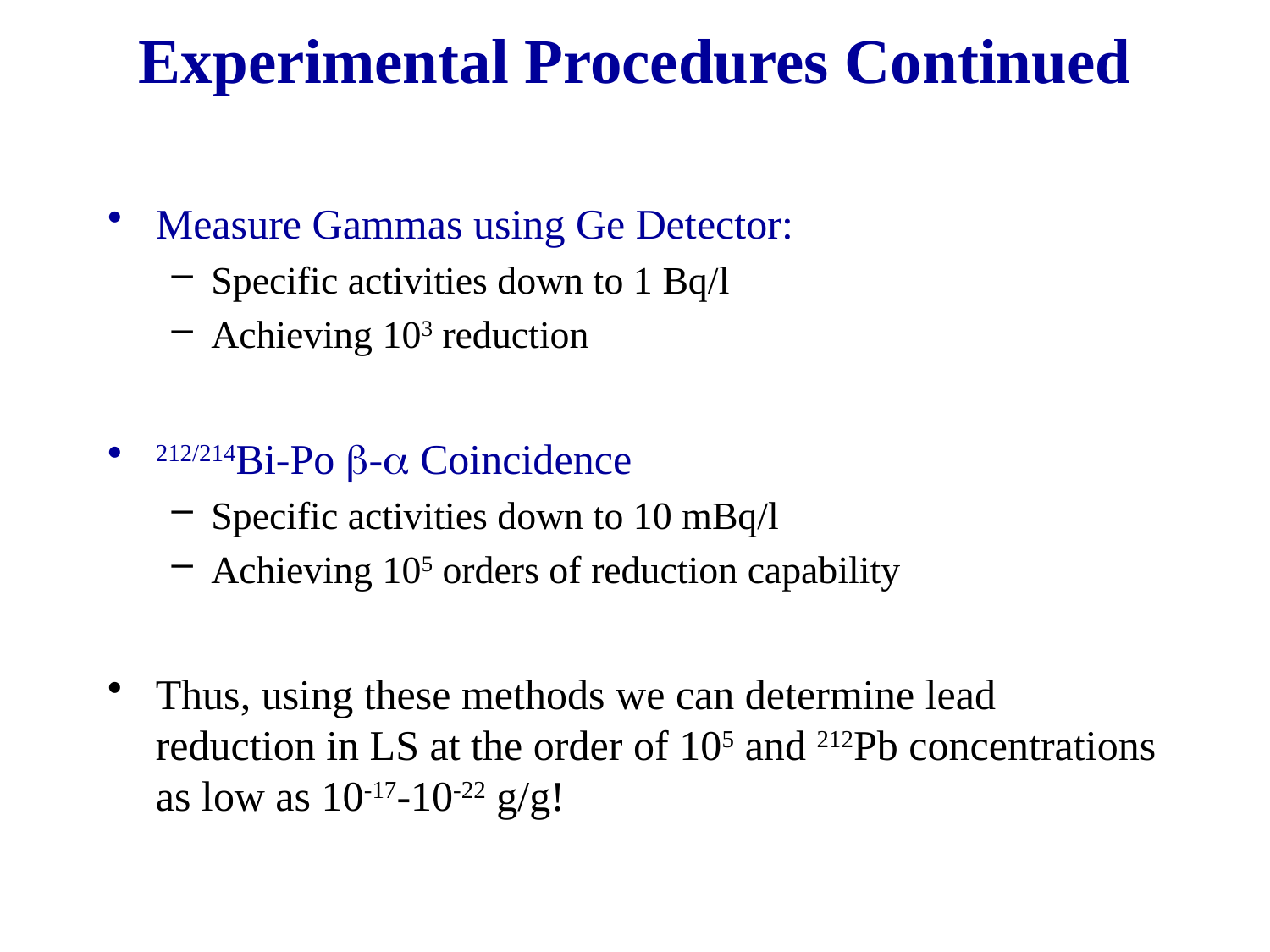

# Experimental Procedures Continued
Measure Gammas using Ge Detector:
Specific activities down to 1 Bq/l
Achieving 103 reduction

212/214Bi-Po β-α Coincidence
Specific activities down to 10 mBq/l
Achieving 105 orders of reduction capability

Thus, using these methods we can determine lead reduction in LS at the order of 105 and 212Pb concentrations as low as 10-17-10-22 g/g!